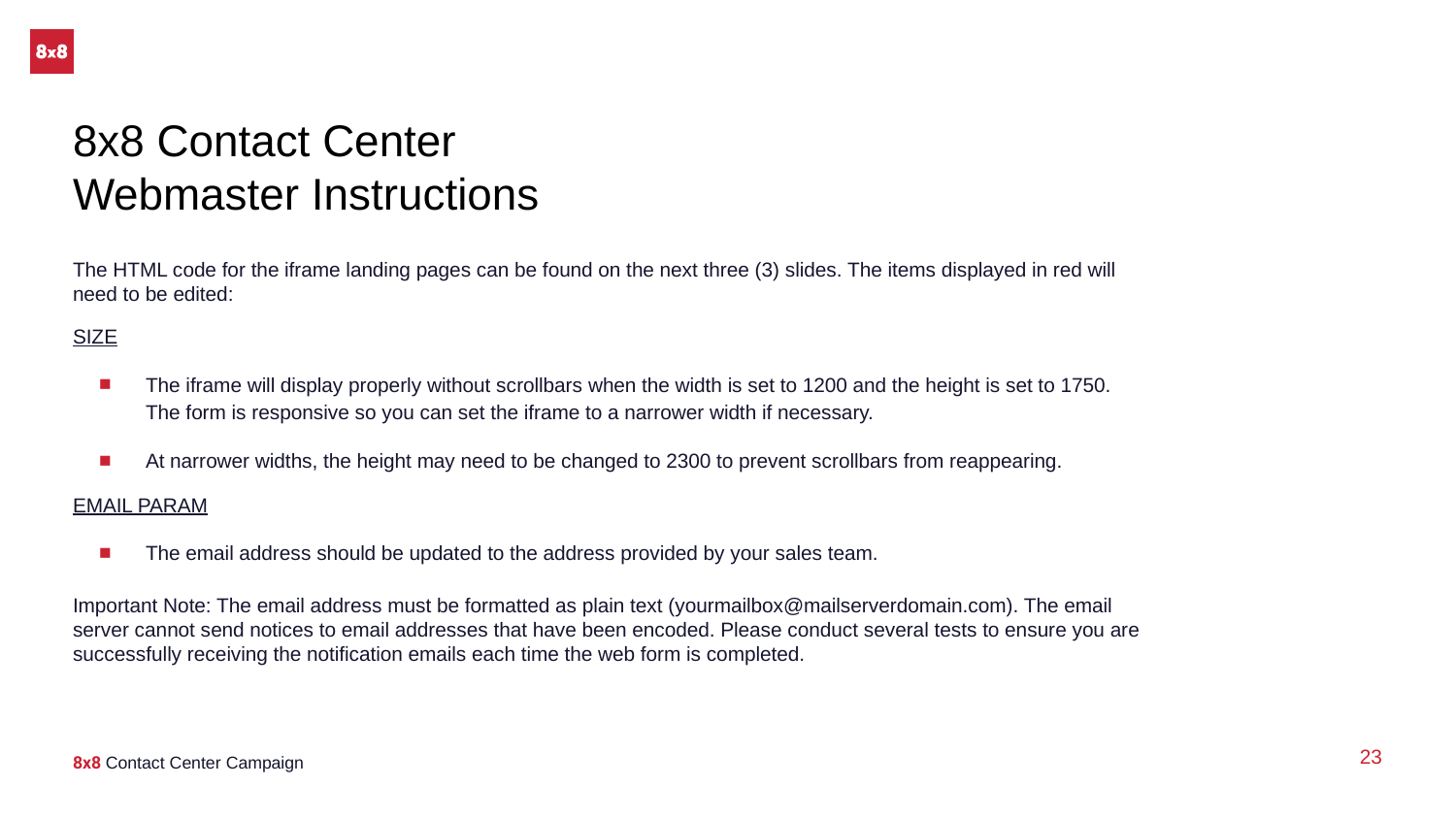

# 8x8 Contact Center
Webmaster Instructions

The HTML code for the iframe landing pages can be found on the next three (3) slides. The items displayed in red will need to be edited:
SIZE
The iframe will display properly without scrollbars when the width is set to 1200 and the height is set to 1750. The form is responsive so you can set the iframe to a narrower width if necessary.
At narrower widths, the height may need to be changed to 2300 to prevent scrollbars from reappearing.
EMAIL PARAM
The email address should be updated to the address provided by your sales team.
Important Note: The email address must be formatted as plain text (yourmailbox@mailserverdomain.com). The email server cannot send notices to email addresses that have been encoded. Please conduct several tests to ensure you are successfully receiving the notification emails each time the web form is completed.
8x8 Contact Center Campaign